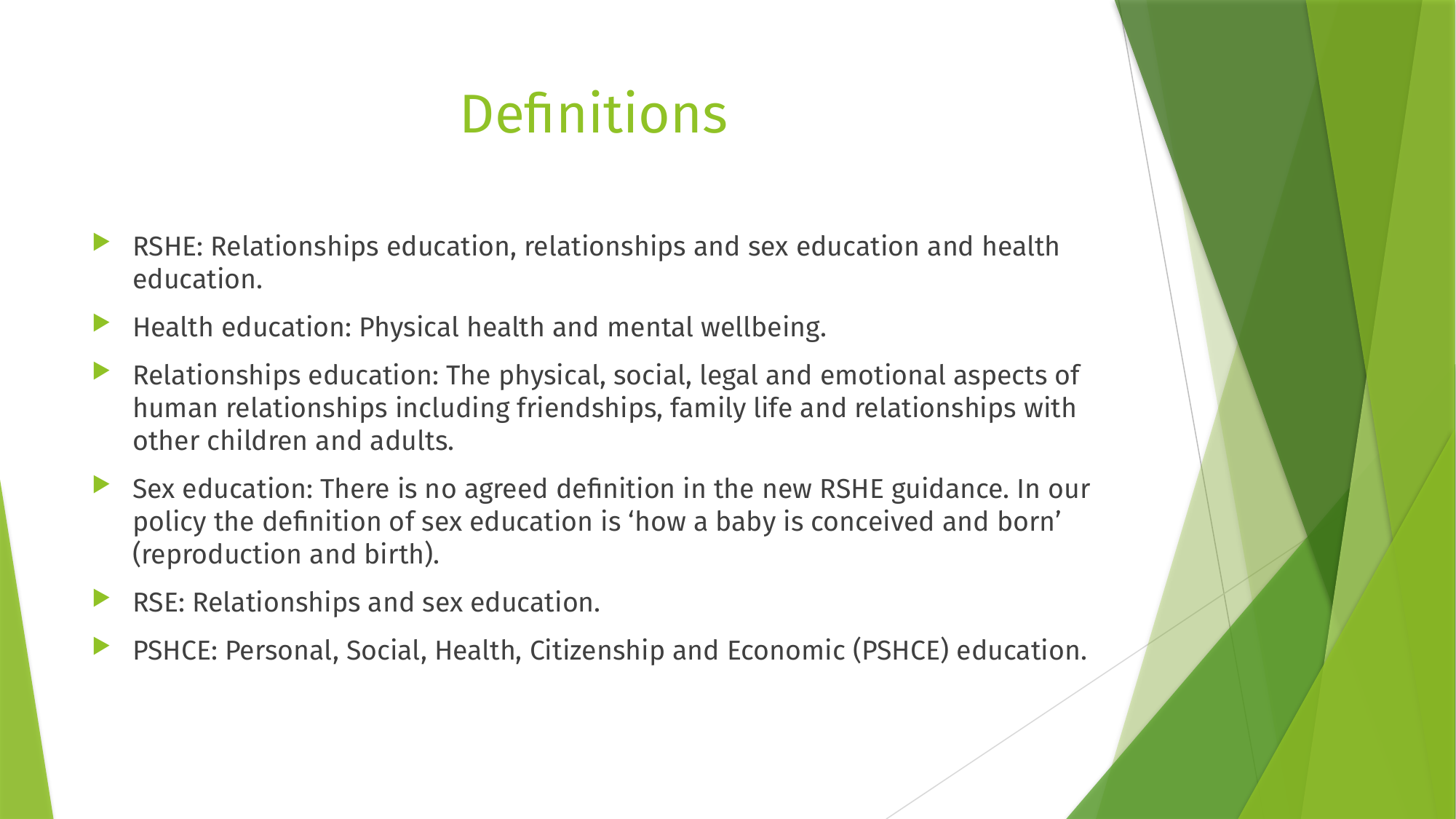

# Definitions

RSHE: Relationships education, relationships and sex education and health education.
Health education: Physical health and mental wellbeing.
Relationships education: The physical, social, legal and emotional aspects of human relationships including friendships, family life and relationships with other children and adults.
Sex education: There is no agreed definition in the new RSHE guidance. In our policy the definition of sex education is ‘how a baby is conceived and born’ (reproduction and birth).
RSE: Relationships and sex education.
PSHCE: Personal, Social, Health, Citizenship and Economic (PSHCE) education.